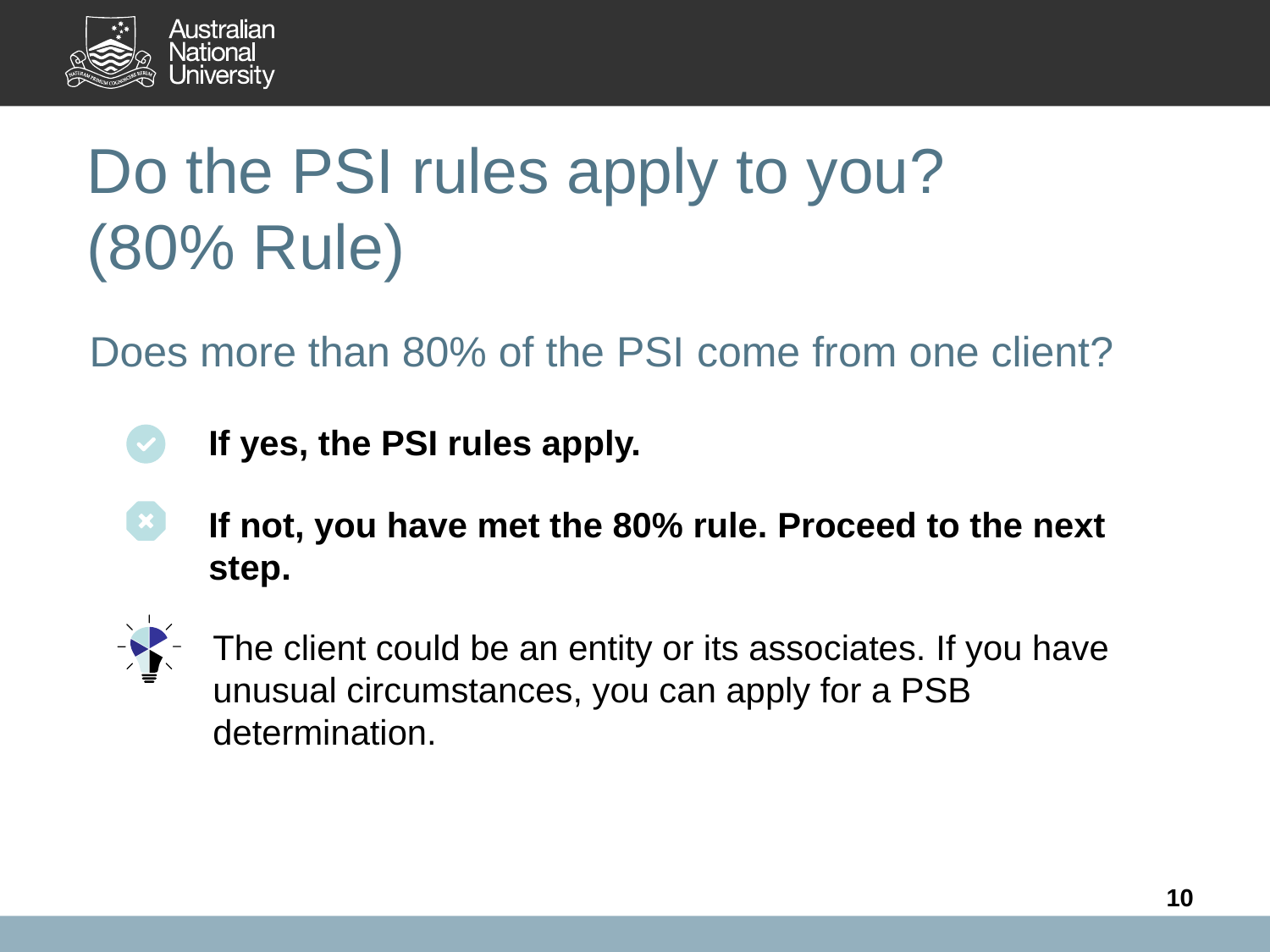

Do the PSI rules apply to you?
(80% Rule)
Does more than 80% of the PSI come from one client?
If yes, the PSI rules apply.

If not, you have met the 80% rule. Proceed to the next step.

The client could be an entity or its associates. If you have unusual circumstances, you can apply for a PSB determination.

10